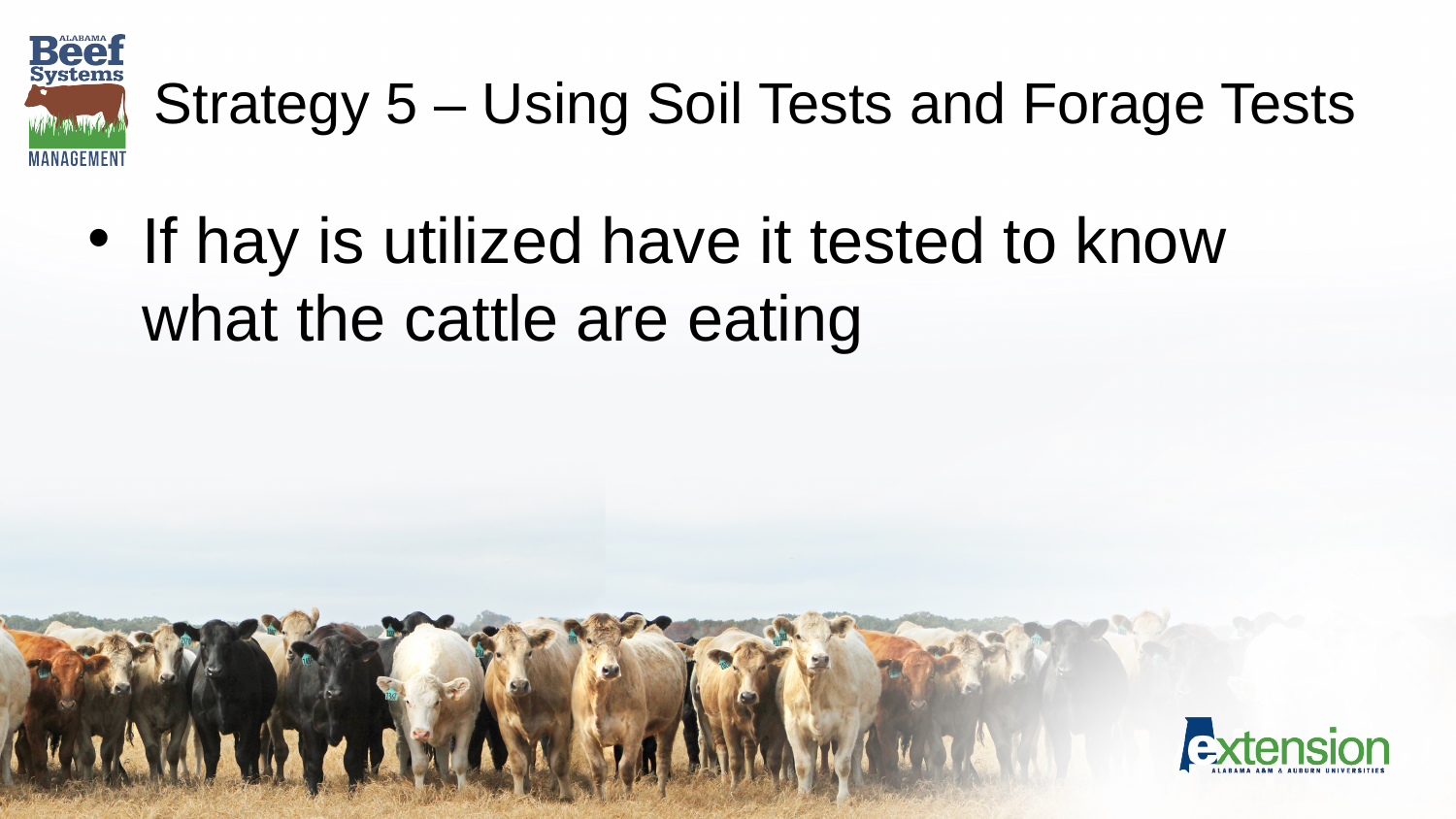

# Strategy 5 – Using Soil Tests and Forage Tests
If hay is utilized have it tested to know what the cattle are eating